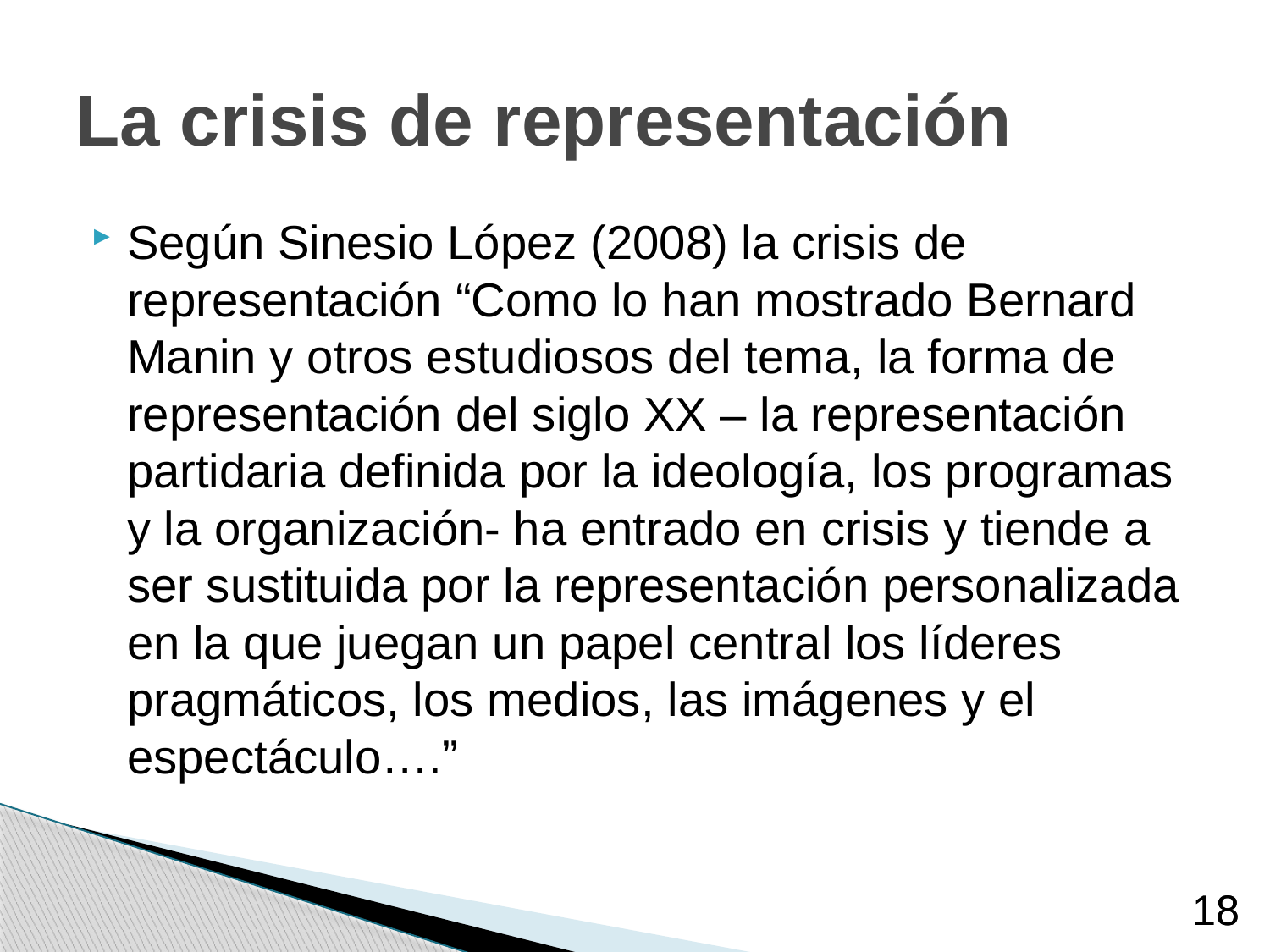

# La crisis de representación
Según Sinesio López (2008) la crisis de representación “Como lo han mostrado Bernard Manin y otros estudiosos del tema, la forma de representación del siglo XX – la representación partidaria definida por la ideología, los programas y la organización- ha entrado en crisis y tiende a ser sustituida por la representación personalizada en la que juegan un papel central los líderes pragmáticos, los medios, las imágenes y el espectáculo….”
18
18